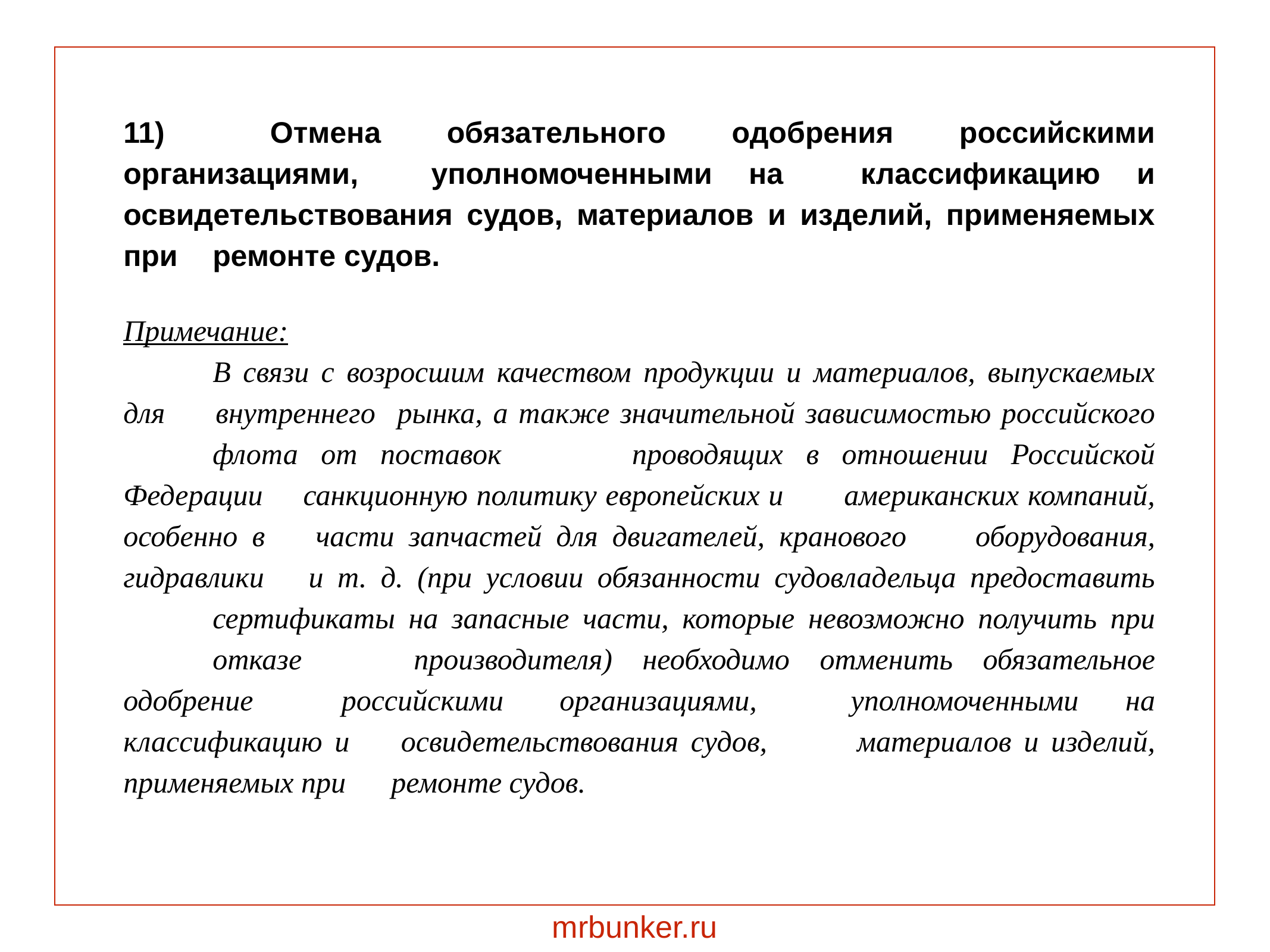

11) 	Отмена обязательного одобрения российскими организациями,  уполномоченными на 	классификацию и освидетельствования судов, материалов и изделий, применяемых при 	ремонте судов.

Примечание:
	В связи с возросшим качеством продукции и материалов, выпускаемых для 	внутреннего 	рынка, а также значительной зависимостью российского 	флота от поставок  	проводящих в отношении Российской Федерации 	санкционную политику европейских и 	американских компаний, особенно в 	части запчастей для двигателей, кранового 	оборудования, гидравлики 	и т. д. (при условии обязанности судовладельца предоставить 	сертификаты на запасные части, которые невозможно получить при 	отказе 	производителя) необходимо отменить обязательное одобрение 	российскими 	организациями,  уполномоченными на классификацию и 	освидетельствования судов, 	материалов и изделий, применяемых при 	ремонте судов.

mrbunker.ru